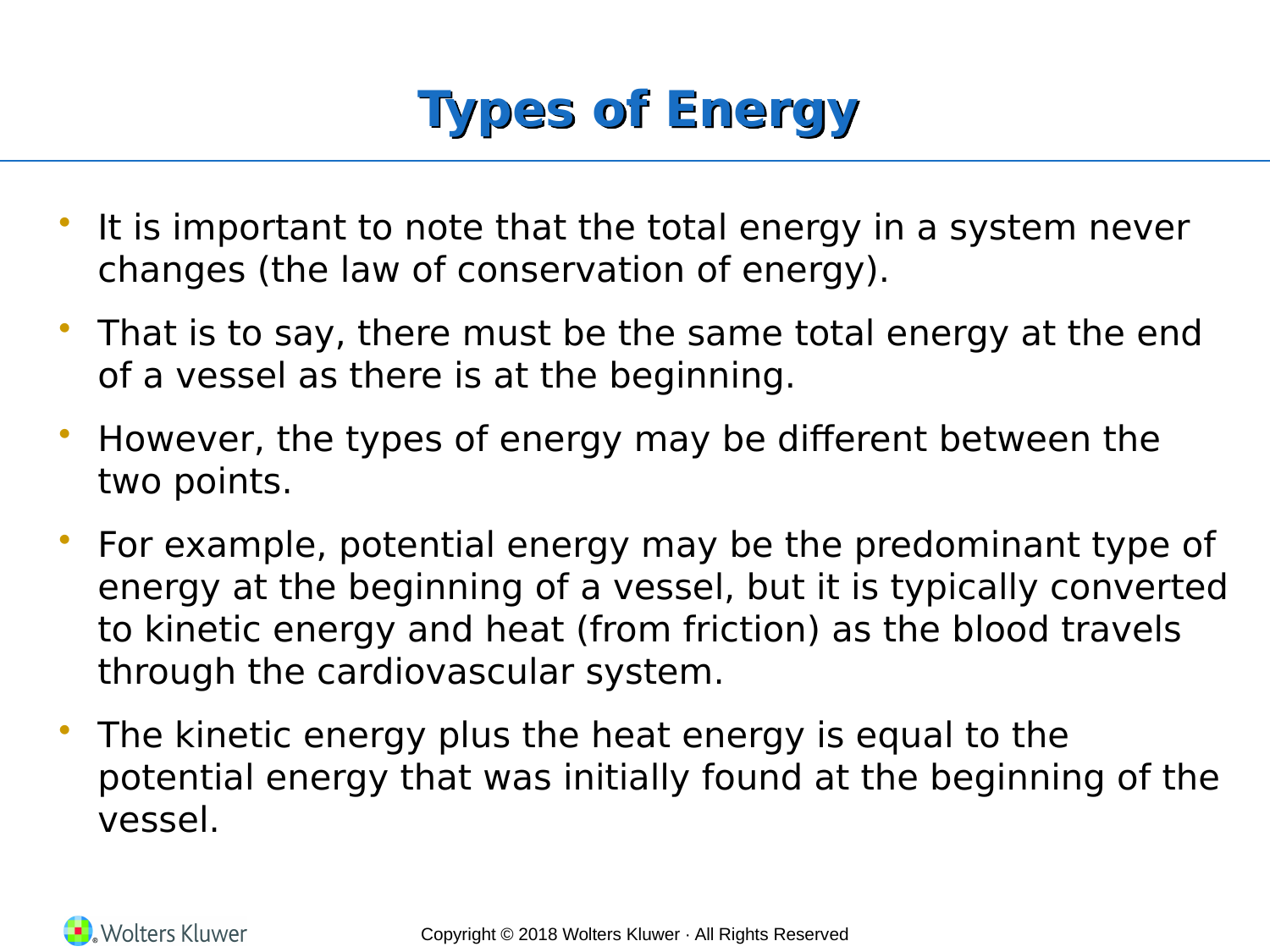

# Types of Energy
It is important to note that the total energy in a system never changes (the law of conservation of energy).
That is to say, there must be the same total energy at the end of a vessel as there is at the beginning.
However, the types of energy may be different between the two points.
For example, potential energy may be the predominant type of energy at the beginning of a vessel, but it is typically converted to kinetic energy and heat (from friction) as the blood travels through the cardiovascular system.
The kinetic energy plus the heat energy is equal to the potential energy that was initially found at the beginning of the vessel.